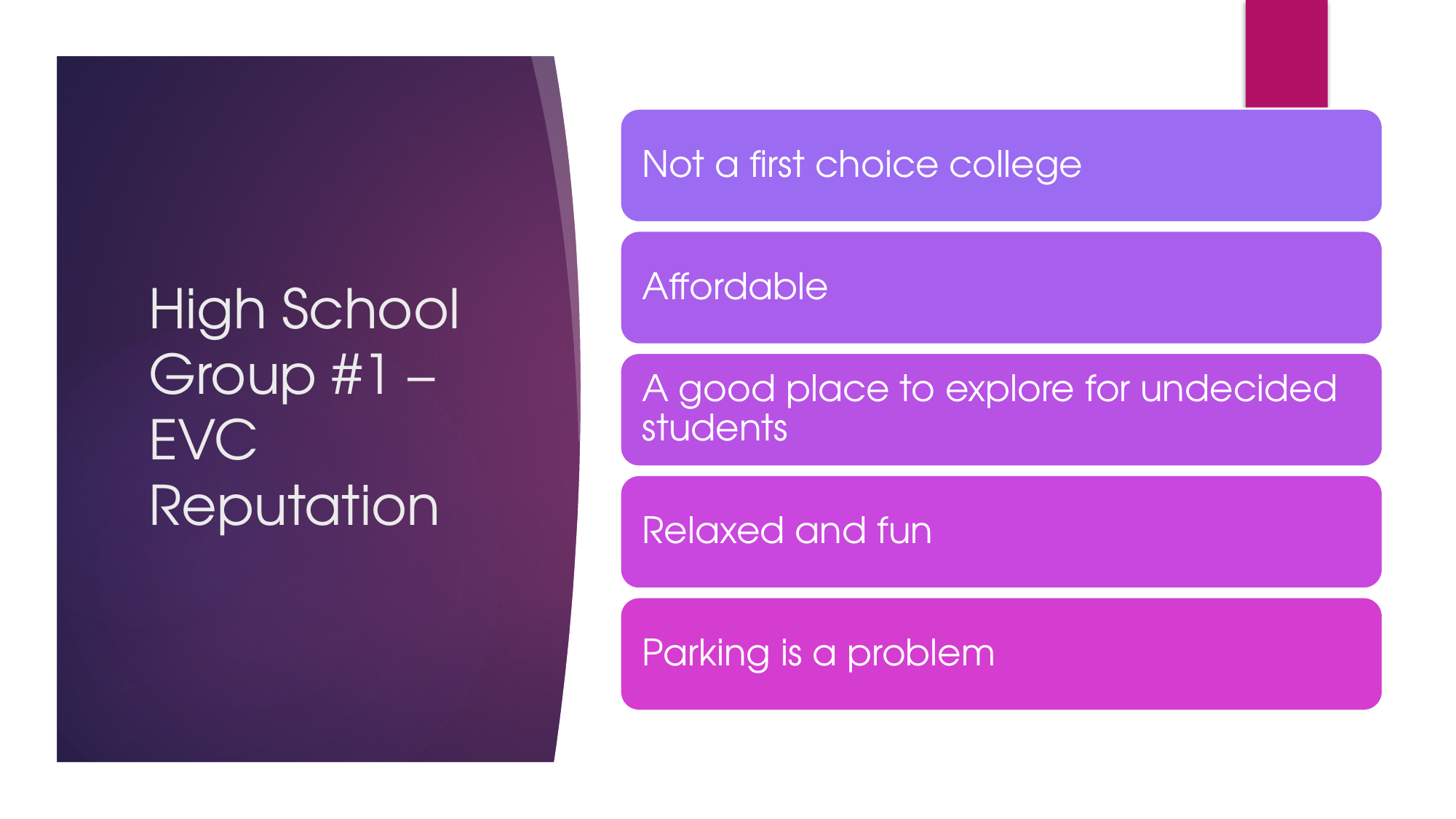

Not a first choice college
Affordable
A good place to explore for undecided students
Relaxed and fun
Parking is a problem
# High School Group #1 – EVC Reputation